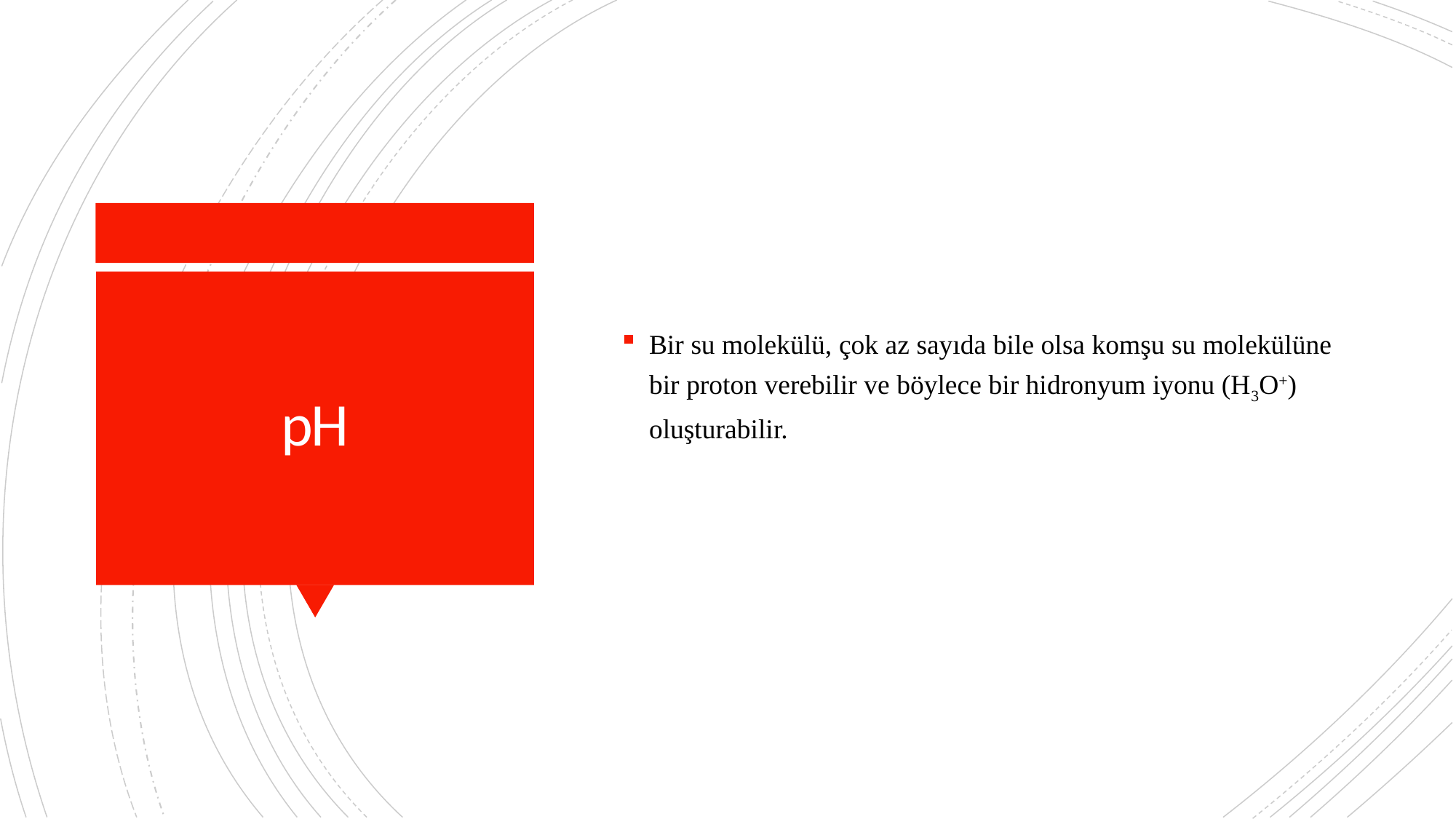

Bir su molekülü, çok az sayıda bile olsa komşu su molekülüne bir proton verebilir ve böylece bir hidronyum iyonu (H3O+) oluşturabilir.

# pH